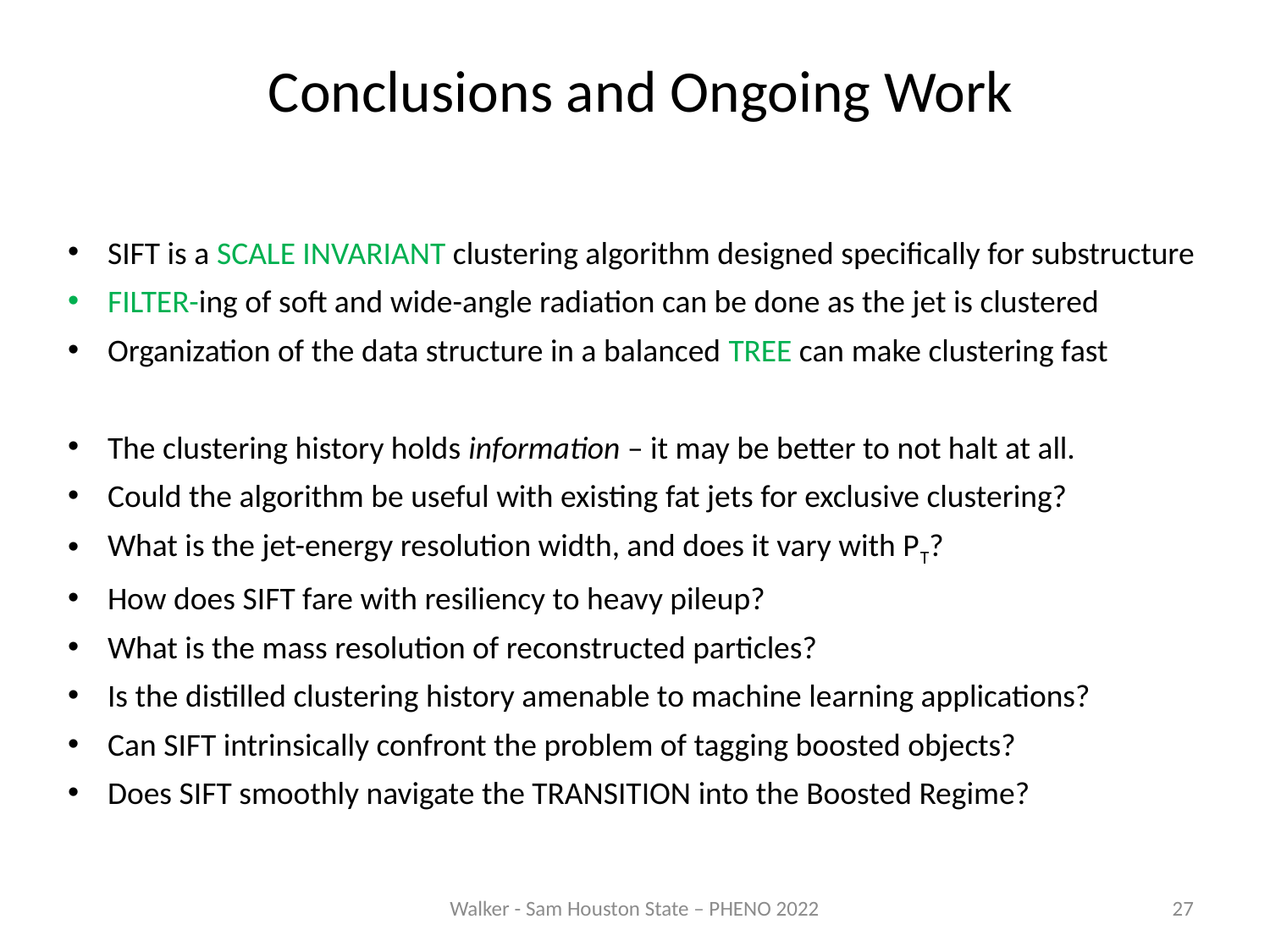

# Conclusions and Ongoing Work
SIFT is a SCALE INVARIANT clustering algorithm designed specifically for substructure
FILTER-ing of soft and wide-angle radiation can be done as the jet is clustered
Organization of the data structure in a balanced TREE can make clustering fast

The clustering history holds information – it may be better to not halt at all.
Could the algorithm be useful with existing fat jets for exclusive clustering?
What is the jet-energy resolution width, and does it vary with PT?
How does SIFT fare with resiliency to heavy pileup?
What is the mass resolution of reconstructed particles?
Is the distilled clustering history amenable to machine learning applications?
Can SIFT intrinsically confront the problem of tagging boosted objects?
Does SIFT smoothly navigate the TRANSITION into the Boosted Regime?
Walker - Sam Houston State – PHENO 2022
27